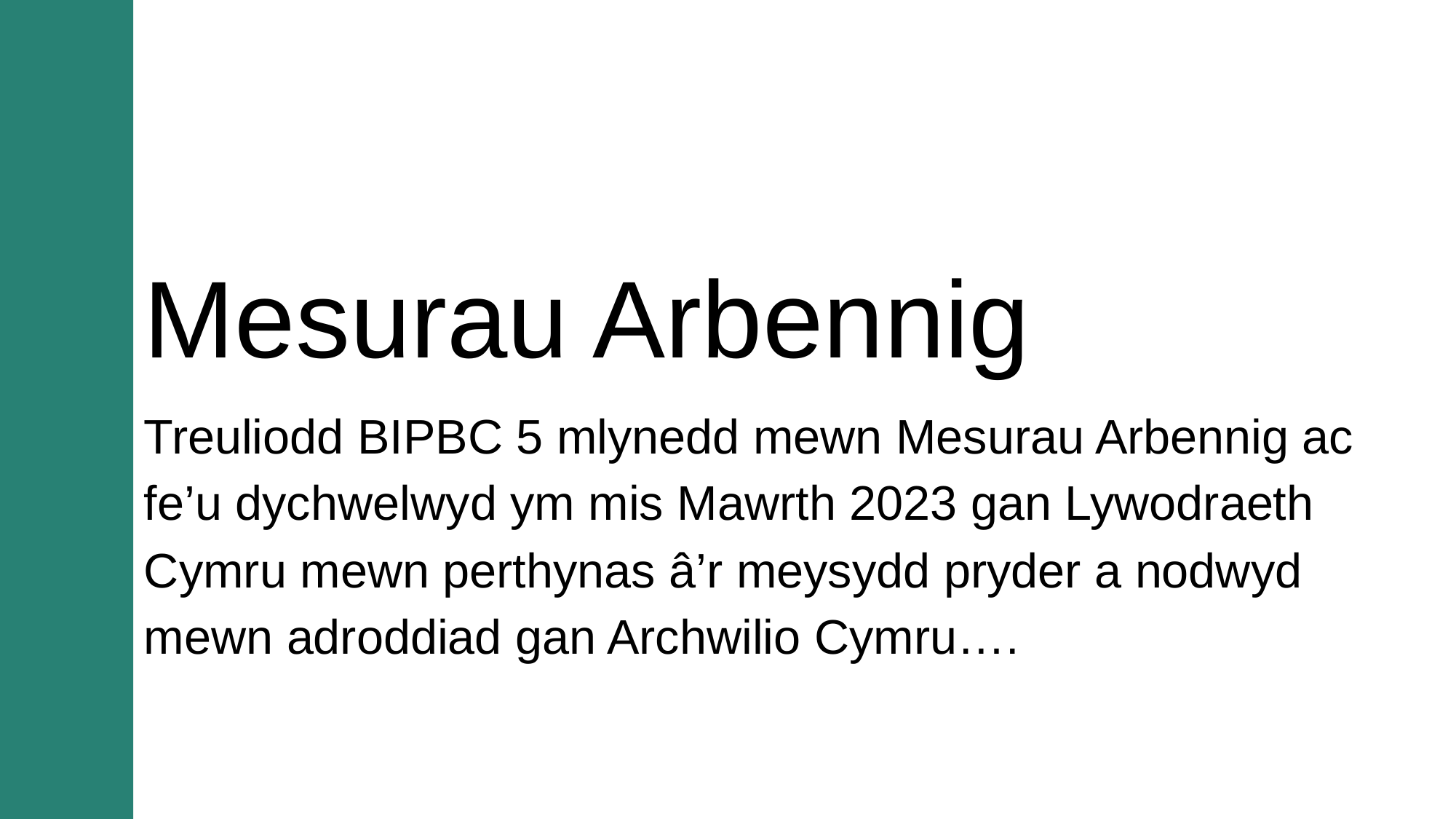

Mesurau Arbennig

Treuliodd BIPBC 5 mlynedd mewn Mesurau Arbennig ac fe’u dychwelwyd ym mis Mawrth 2023 gan Lywodraeth Cymru mewn perthynas â’r meysydd pryder a nodwyd mewn adroddiad gan Archwilio Cymru….